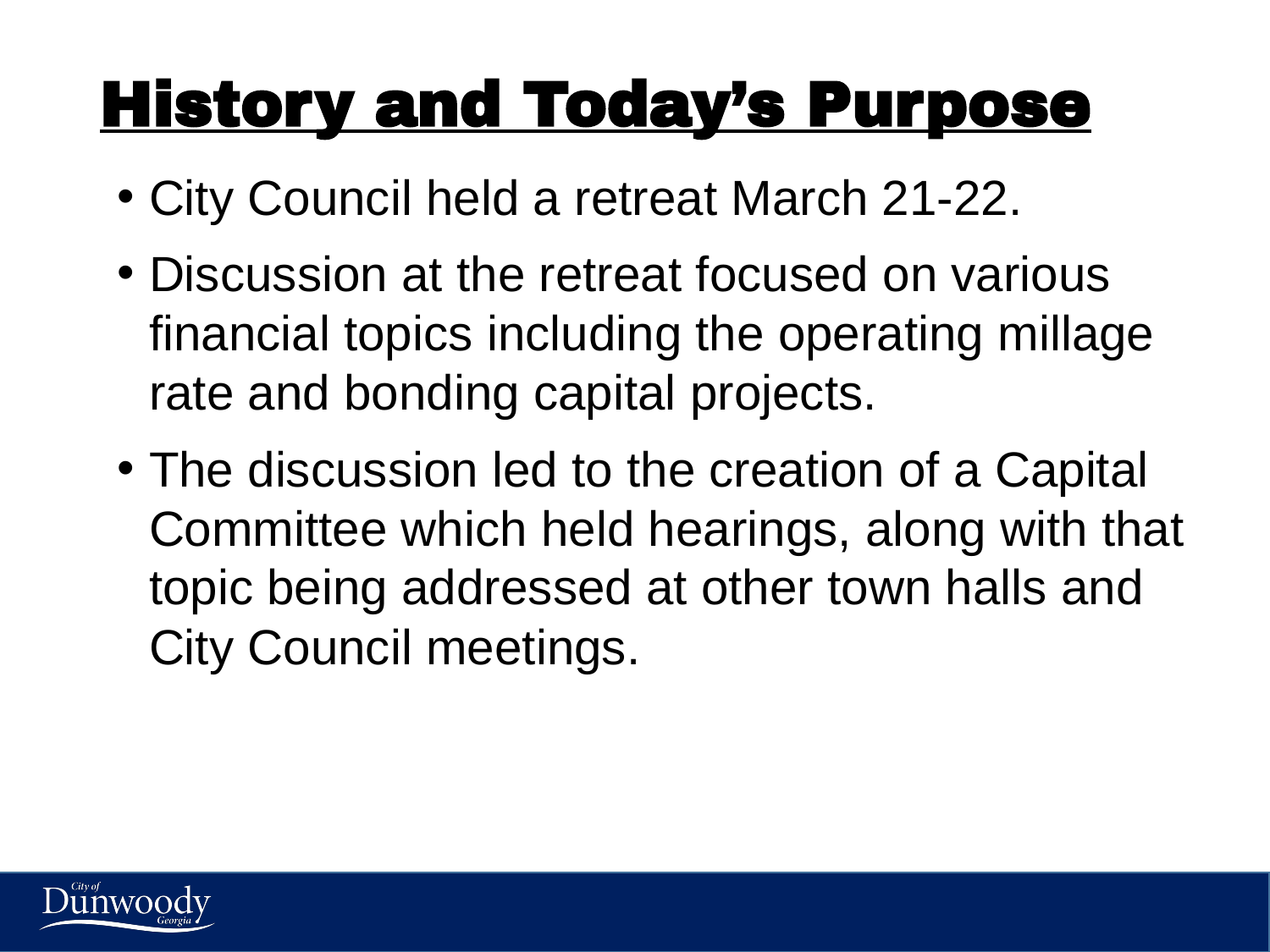

# History and Today’s Purpose

City Council held a retreat March 21-22.
Discussion at the retreat focused on various financial topics including the operating millage rate and bonding capital projects.
The discussion led to the creation of a Capital Committee which held hearings, along with that topic being addressed at other town halls and City Council meetings.

2